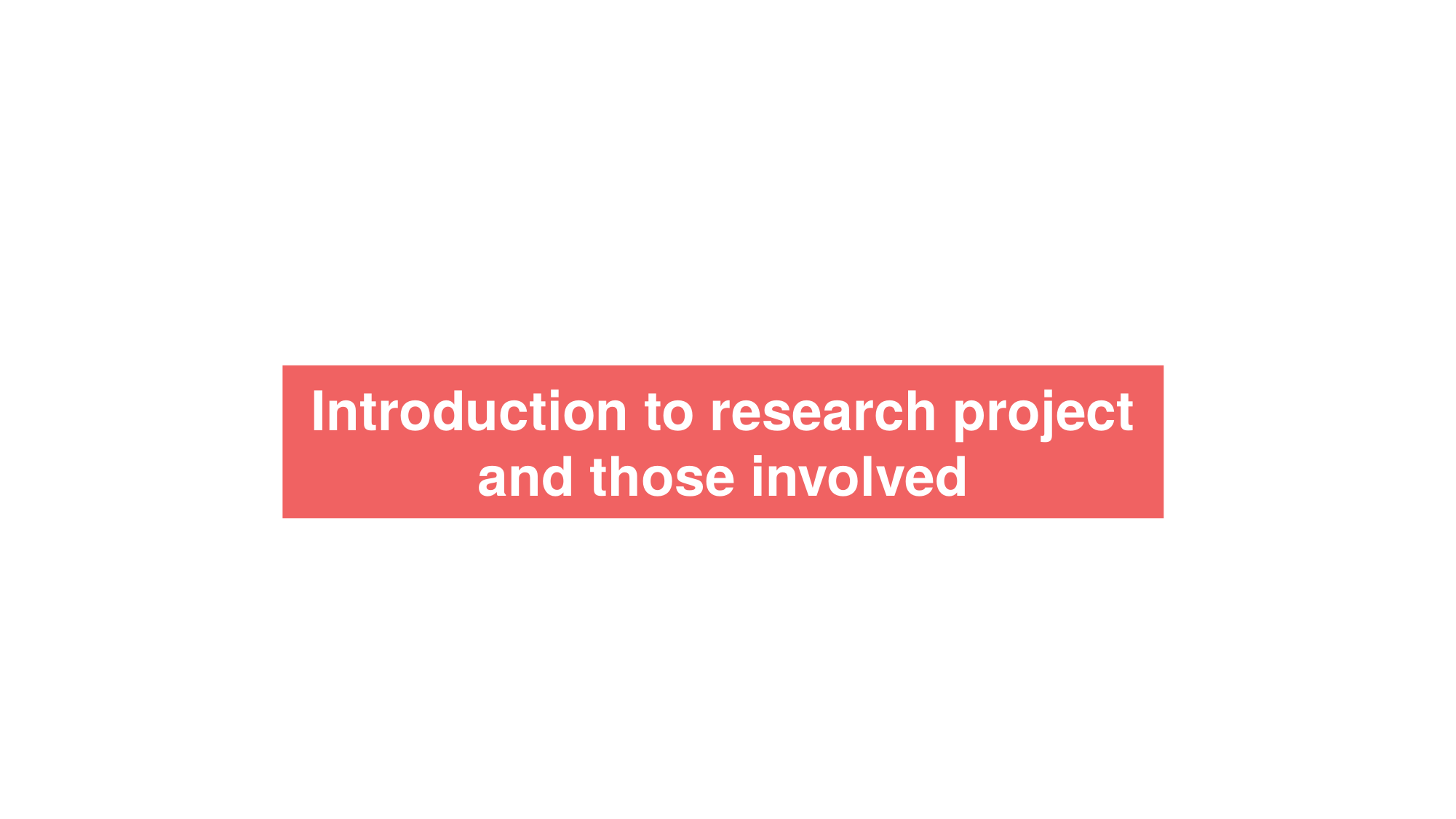

Introduction to research project and those involved